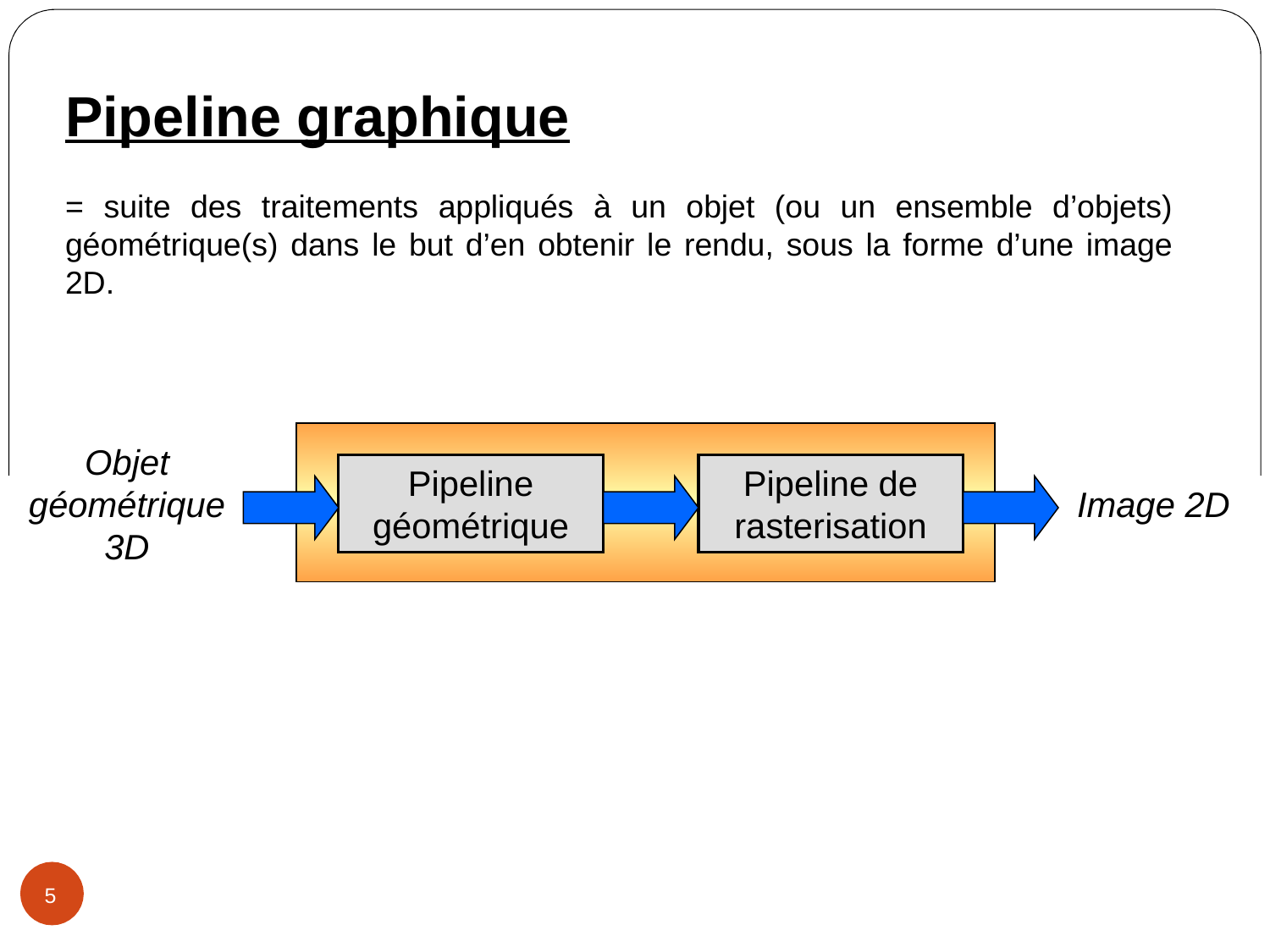

Pipeline graphique

= suite des traitements appliqués à un objet (ou un ensemble d’objets) géométrique(s) dans le but d’en obtenir le rendu, sous la forme d’une image 2D.

Objet géométrique 3D
Pipeline géométrique
Pipeline de rasterisation

Image 2D

5